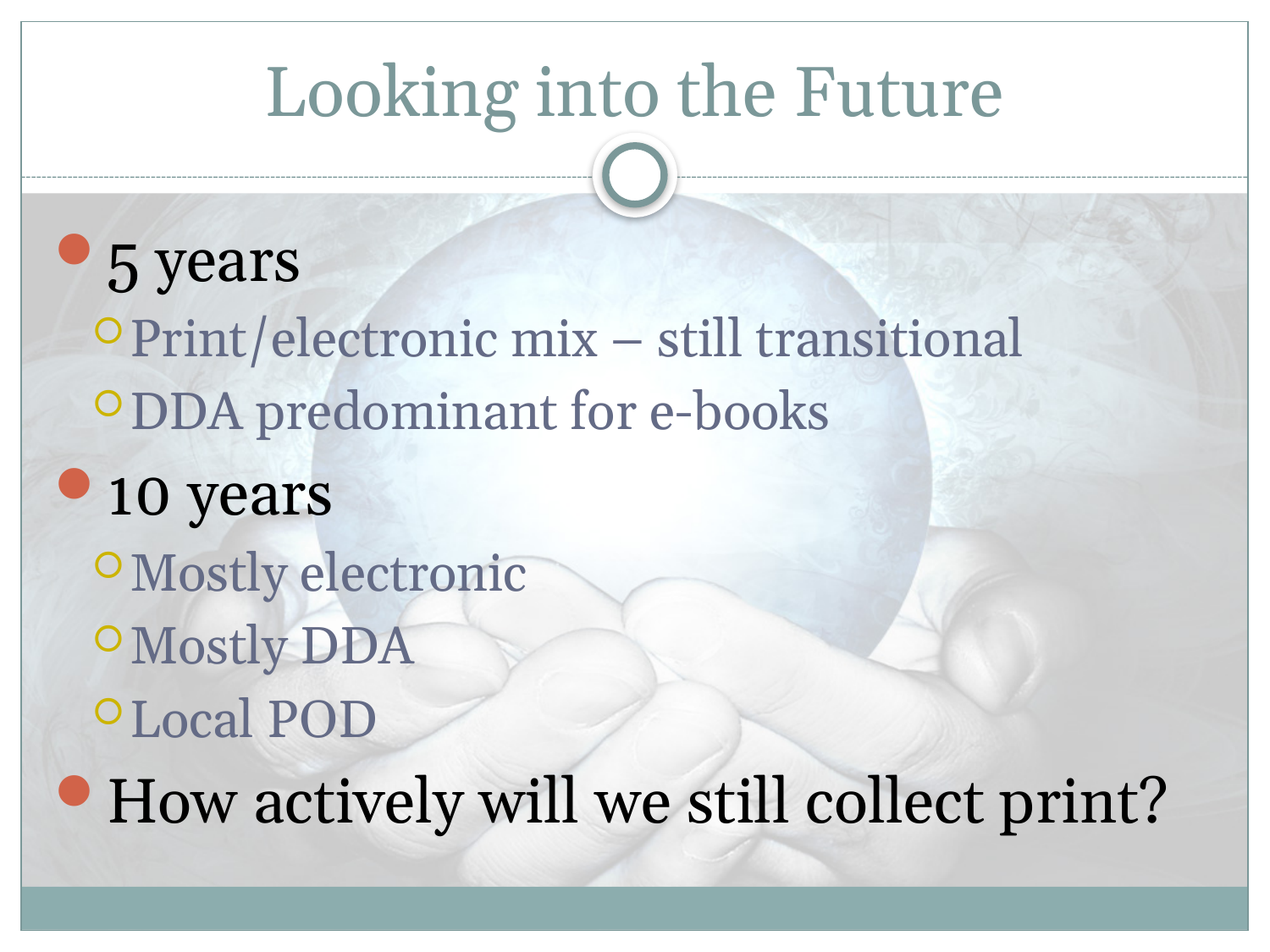

# Looking into the Future
5 years
Print/electronic mix – still transitional
DDA predominant for e-books
10 years
Mostly electronic
Mostly DDA
Local POD
How actively will we still collect print?